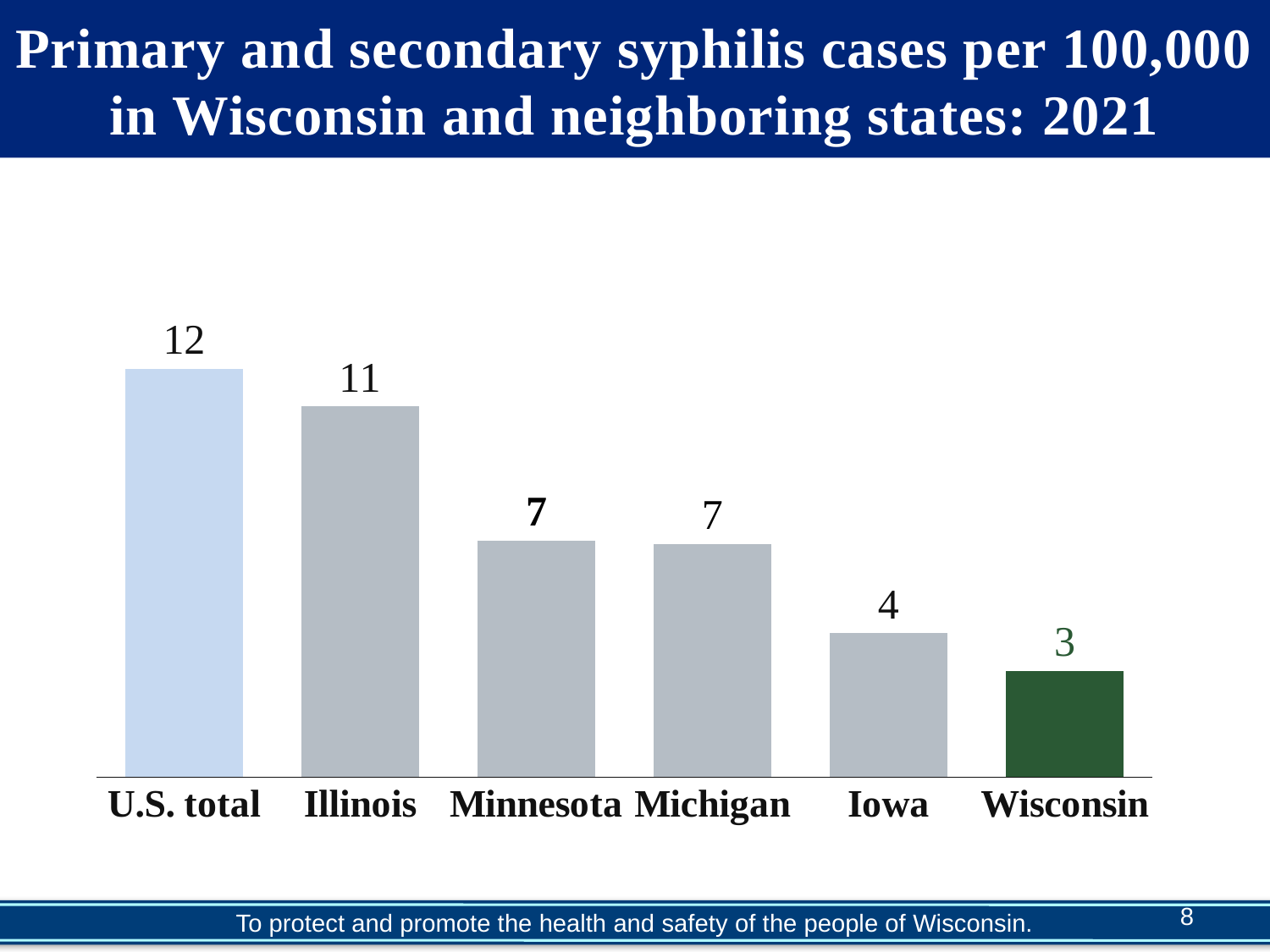

Primary and secondary syphilis cases per 100,000 in Wisconsin and neighboring states: 2021

### Chart

| Category | Syphilis rates |
|---|---|
| U.S. total | 11.9 |
| Illinois | 10.8 |
| Minnesota | 6.9 |
| Michigan | 6.8 |
| Iowa | 4.2 |
| Wisconsin | 3.1 |
8